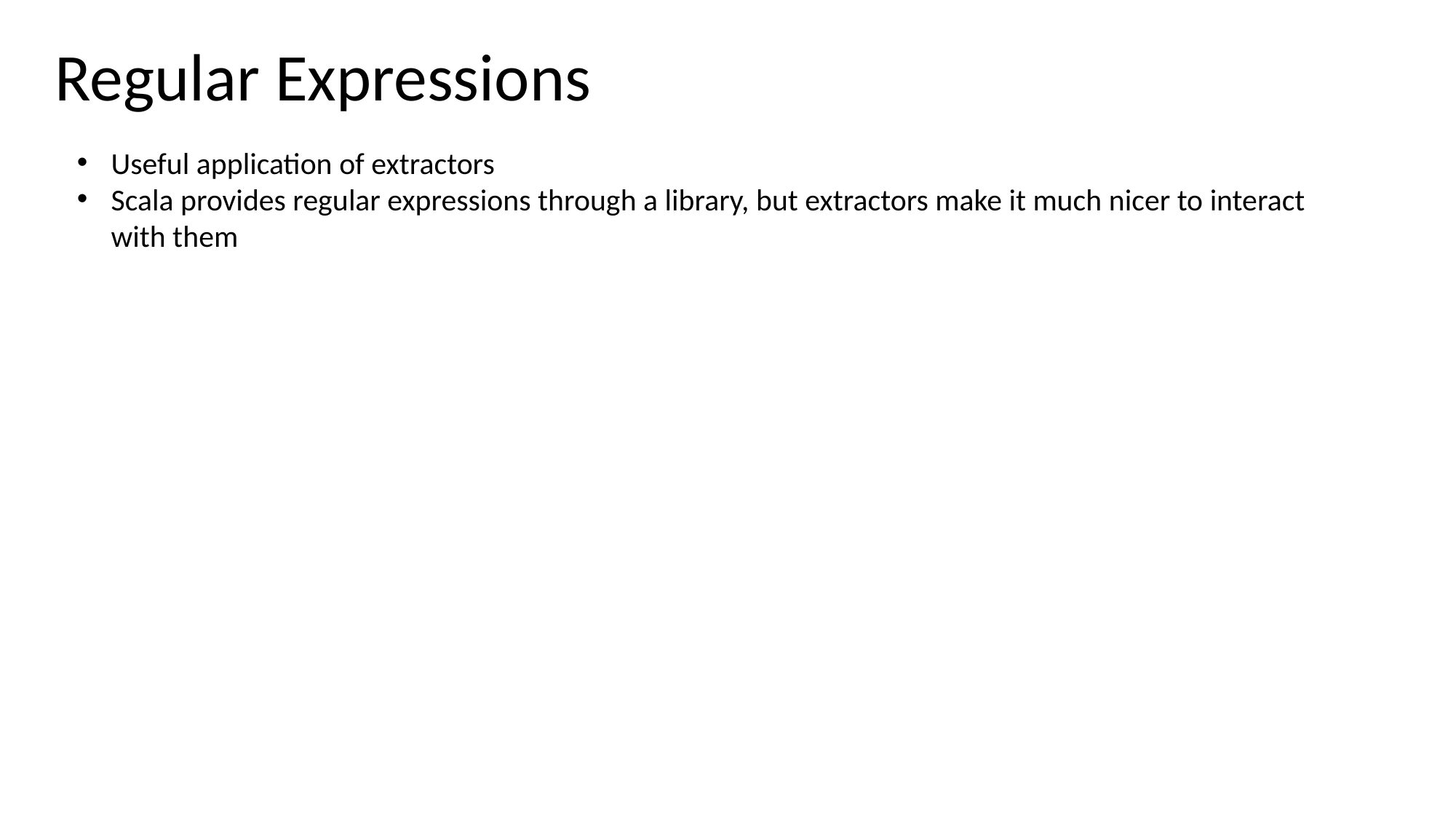

Regular Expressions
Useful application of extractors
Scala provides regular expressions through a library, but extractors make it much nicer to interact with them